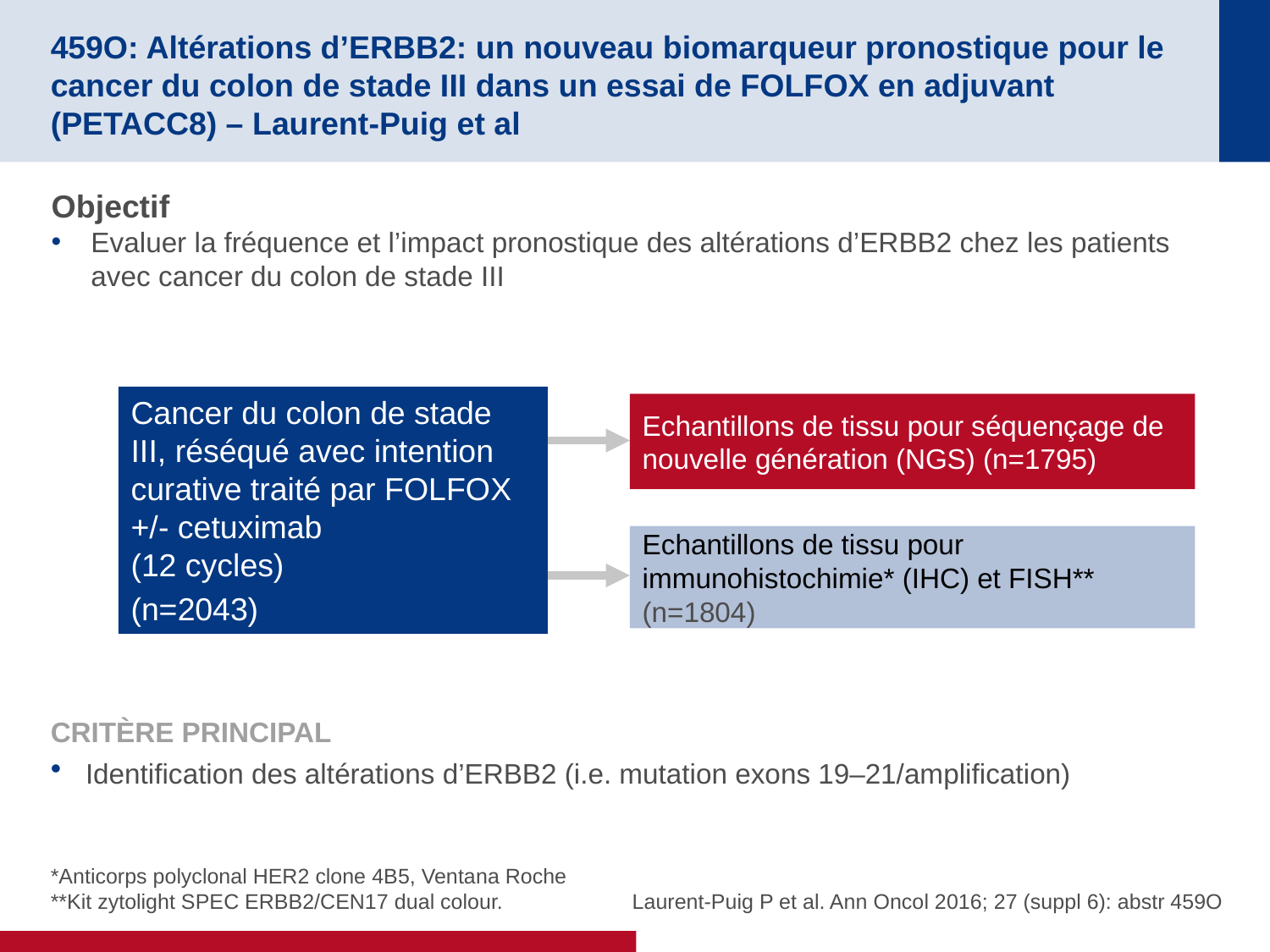

# 459O: Altérations d’ERBB2: un nouveau biomarqueur pronostique pour le cancer du colon de stade III dans un essai de FOLFOX en adjuvant (PETACC8) – Laurent-Puig et al
Objectif
Evaluer la fréquence et l’impact pronostique des altérations d’ERBB2 chez les patients avec cancer du colon de stade III
Cancer du colon de stade III, réséqué avec intention curative traité par FOLFOX +/- cetuximab
(12 cycles)
(n=2043)
Echantillons de tissu pour séquençage de nouvelle génération (NGS) (n=1795)
Echantillons de tissu pour immunohistochimie* (IHC) et FISH** (n=1804)
CRITÈRE PRINCIPAL
Identification des altérations d’ERBB2 (i.e. mutation exons 19–21/amplification)

Laurent-Puig P et al. Ann Oncol 2016; 27 (suppl 6): abstr 459O
*Anticorps polyclonal HER2 clone 4B5, Ventana Roche
**Kit zytolight SPEC ERBB2/CEN17 dual colour.